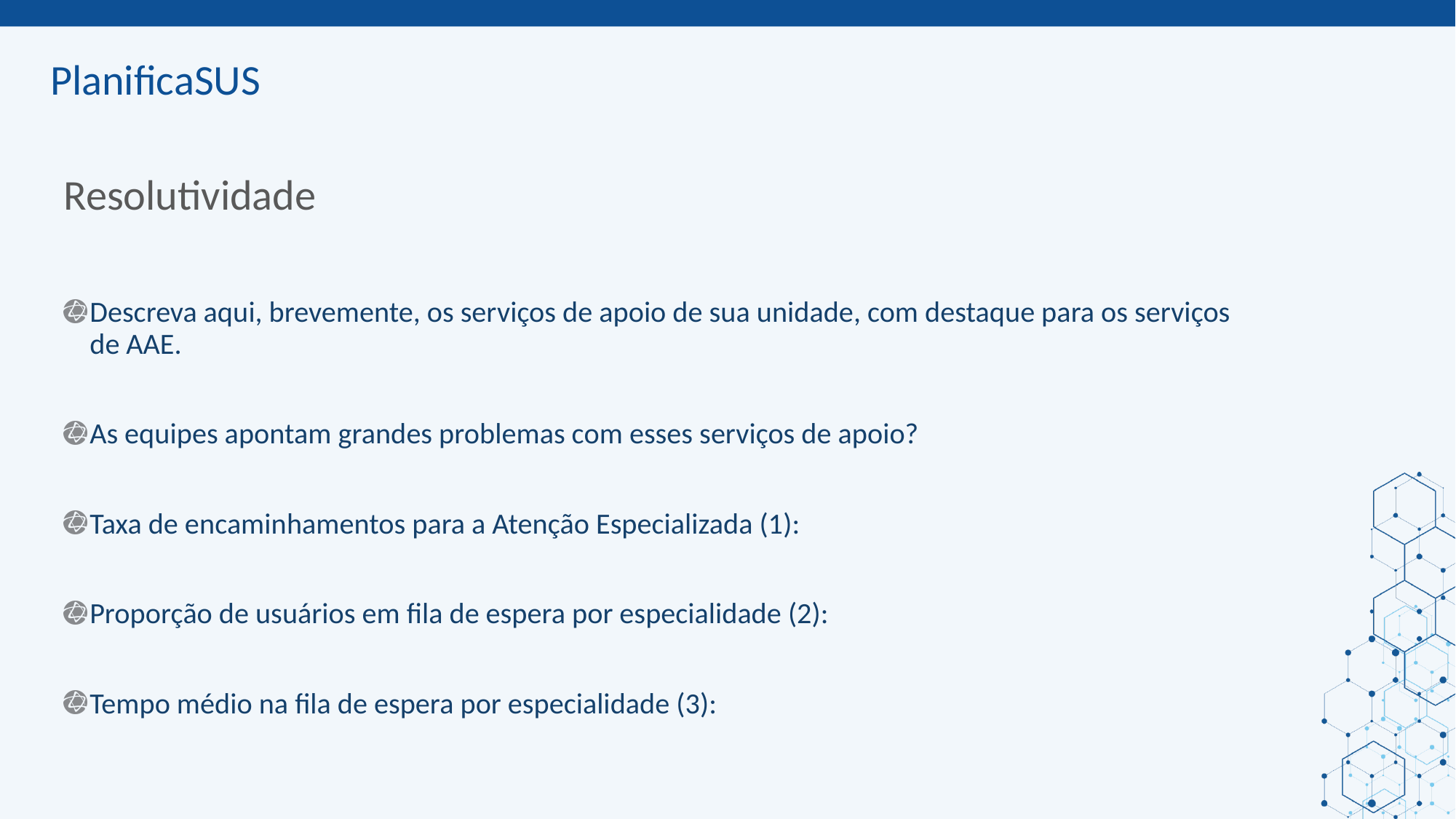

ORIENTAÇÕES:

Slide corpo TUTORIA
Fonte de sub-título: calibri 28 - cor do marcador
Corpo do texto: calibri 22 – azul
Manter os marcadores
Máximo cinco tópicos por slide
Tópicos alinhados à esquerda

# Resolutividade
Descreva aqui, brevemente, os serviços de apoio de sua unidade, com destaque para os serviços de AAE.

As equipes apontam grandes problemas com esses serviços de apoio?

Taxa de encaminhamentos para a Atenção Especializada (1):

Proporção de usuários em fila de espera por especialidade (2):

Tempo médio na fila de espera por especialidade (3):